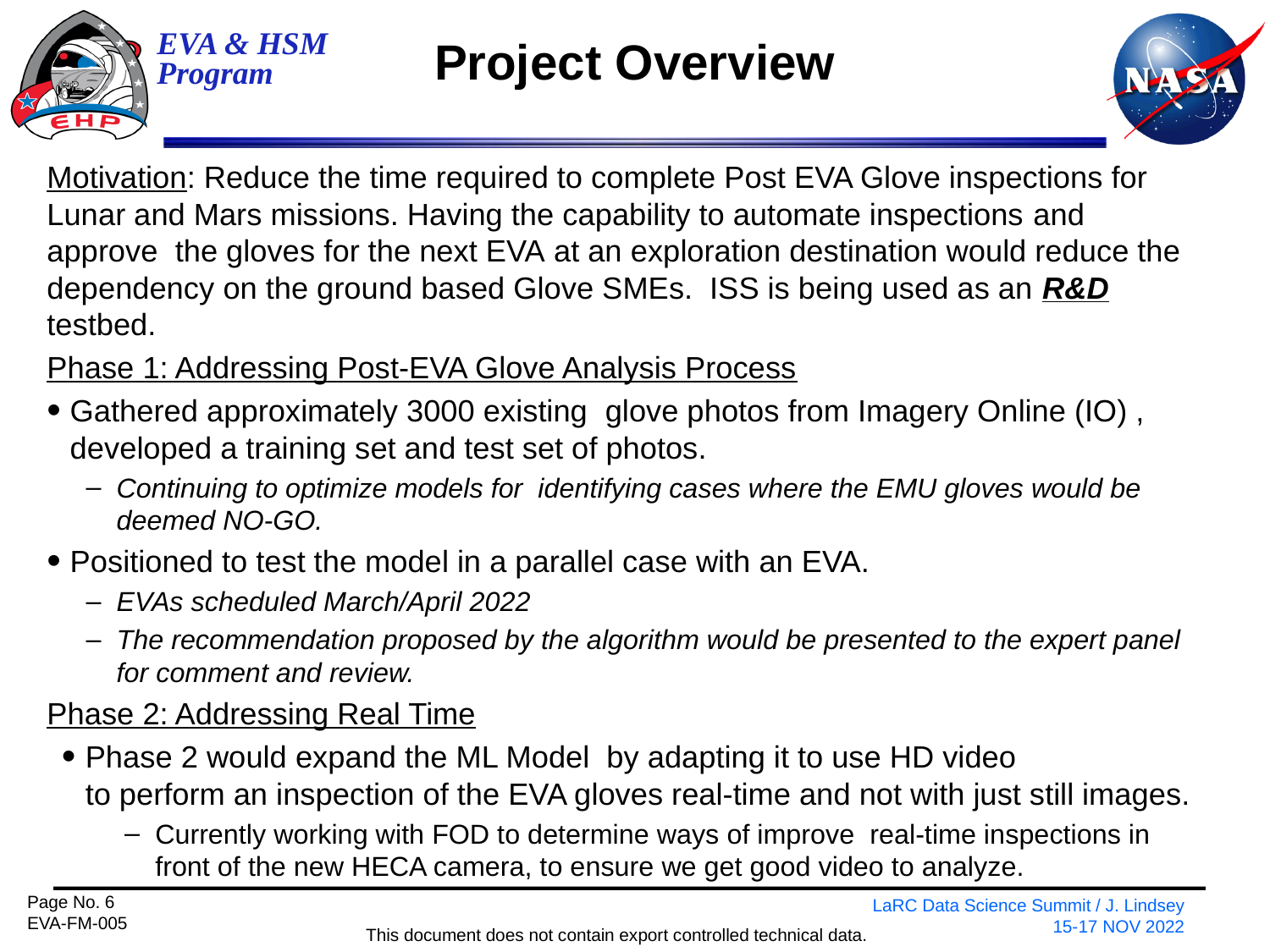

Project Overview
Motivation: Reduce the time required to complete Post EVA Glove inspections for Lunar and Mars missions. Having the capability to automate inspections and approve  the gloves for the next EVA at an exploration destination would reduce the dependency on the ground based Glove SMEs.  ISS is being used as an R&D testbed.
Phase 1: Addressing Post-EVA Glove Analysis Process
Gathered approximately 3000 existing  glove photos from Imagery Online (IO) , developed a training set and test set of photos.
Continuing to optimize models for  identifying cases where the EMU gloves would be deemed NO-GO.
Positioned to test the model in a parallel case with an EVA.
EVAs scheduled March/April 2022
The recommendation proposed by the algorithm would be presented to the expert panel for comment and review.
Phase 2: Addressing Real Time
Phase 2 would expand the ML Model  by adapting it to use HD video to perform an inspection of the EVA gloves real-time and not with just still images.
Currently working with FOD to determine ways of improve  real-time inspections in front of the new HECA camera, to ensure we get good video to analyze.